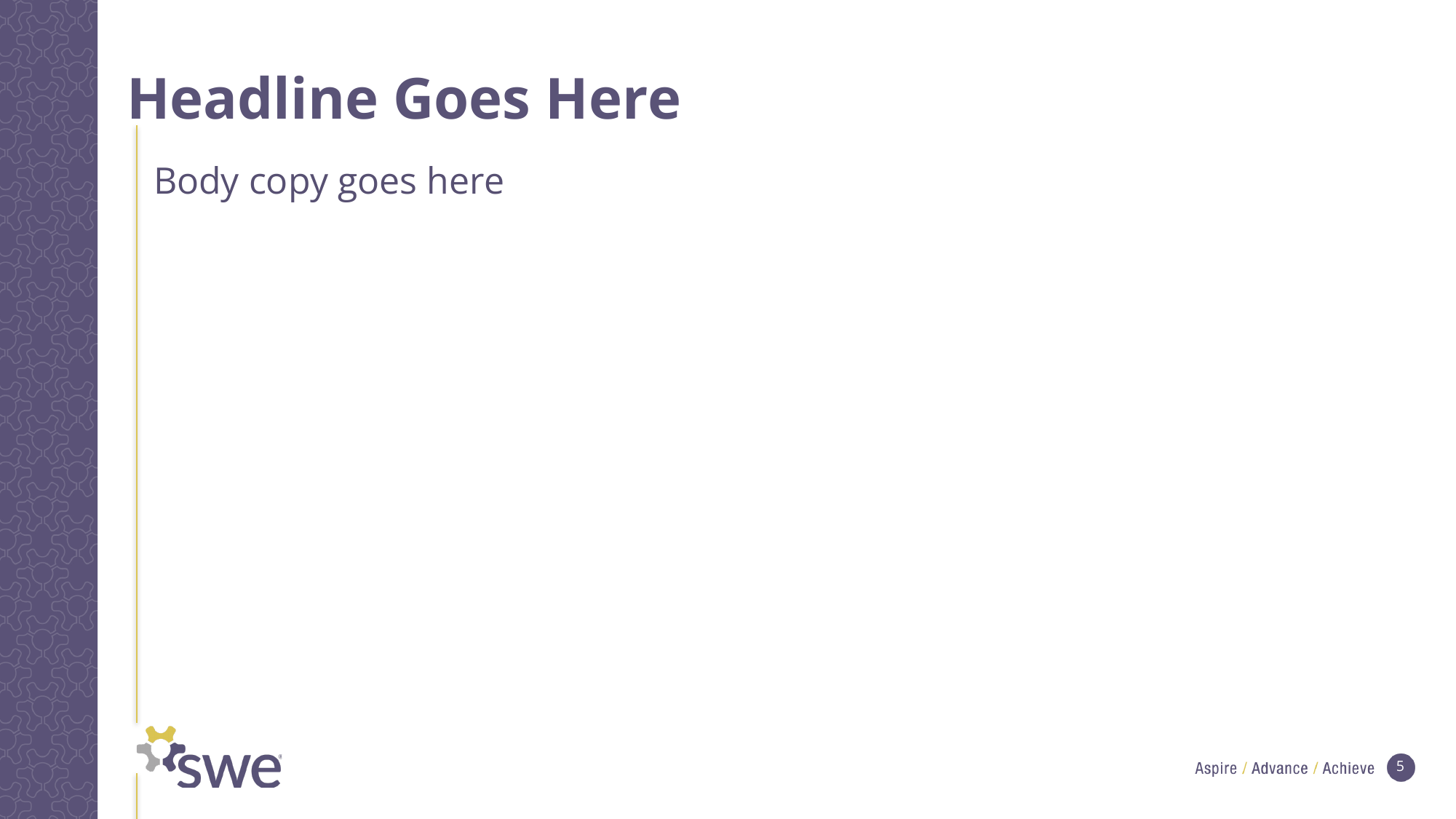

# Headline Goes Here
Body copy goes here